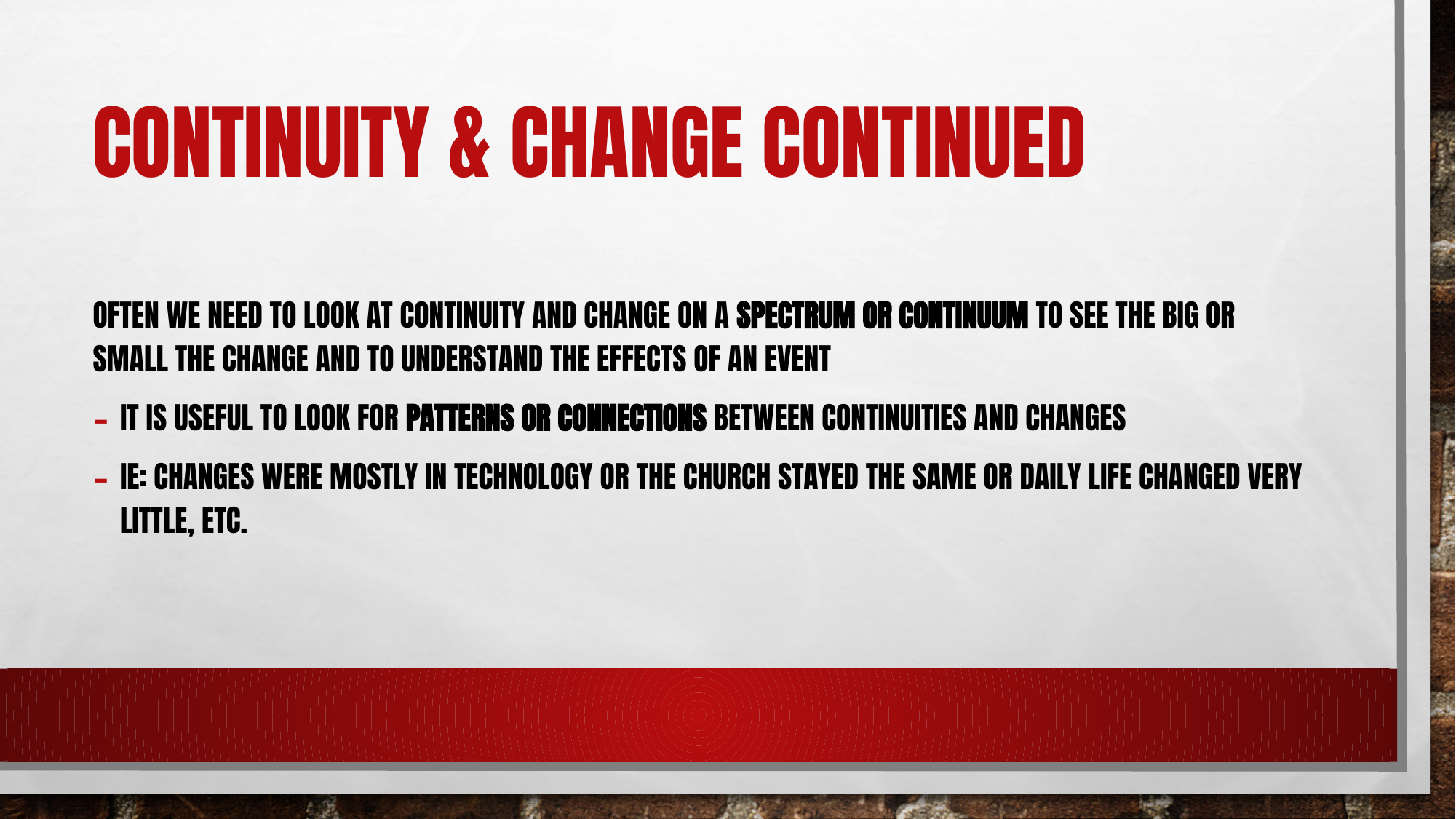

# Continuity & Change Continued
often we need to look at continuity and change on a spectrum or continuum to see the big or small the change and to understand the effects of an event
it is useful to look for patterns or connections between continuities and changes
ie: changes were mostly in technology OR the church stayed the same OR daily life changed very little, etc.